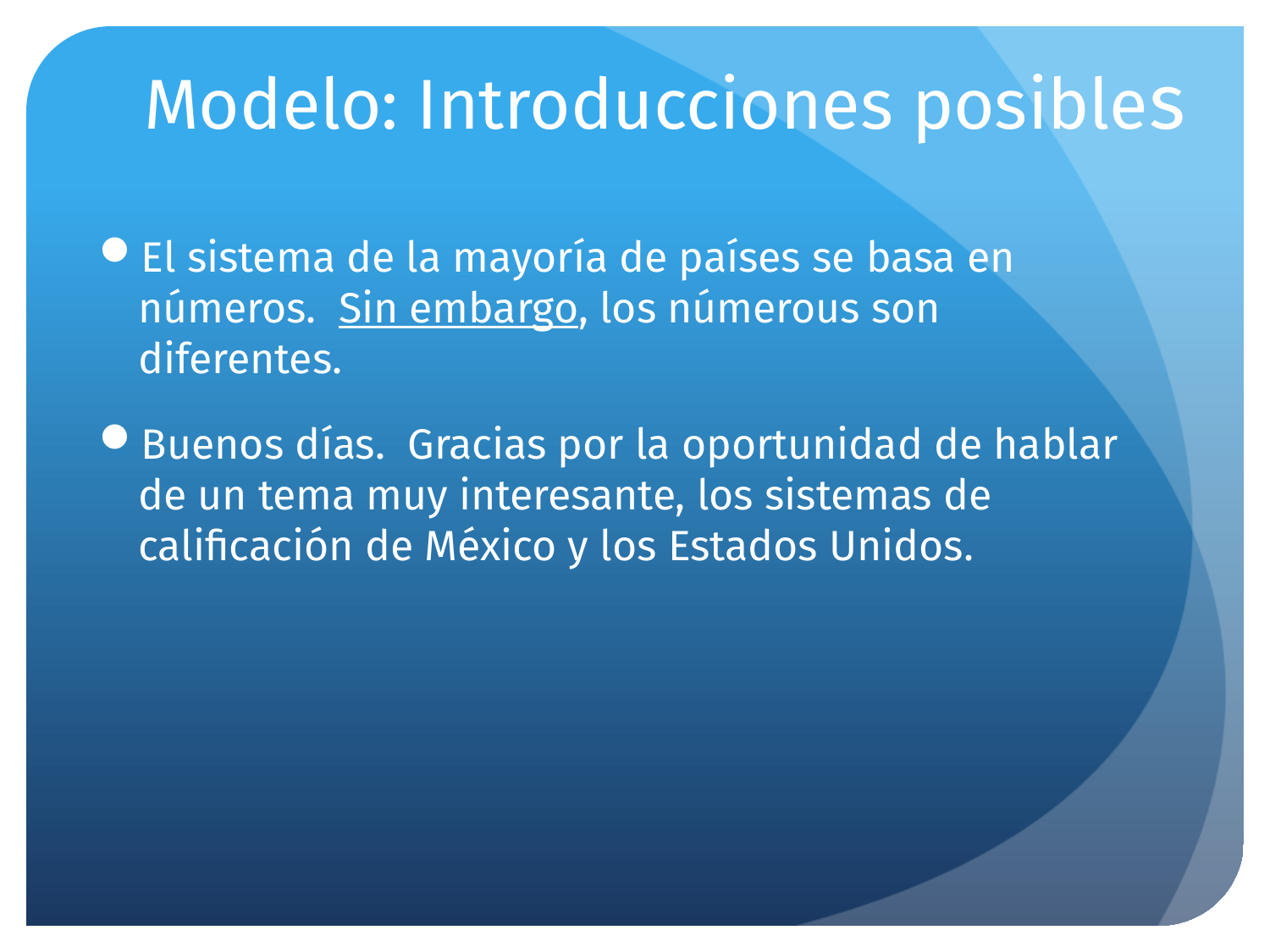

# Modelo: Introducciones posibles
El sistema de la mayoría de países se basa en números.  Sin embargo, los númerous son diferentes.
Buenos días.  Gracias por la oportunidad de hablar de un tema muy interesante, los sistemas de calificación de México y los Estados Unidos.